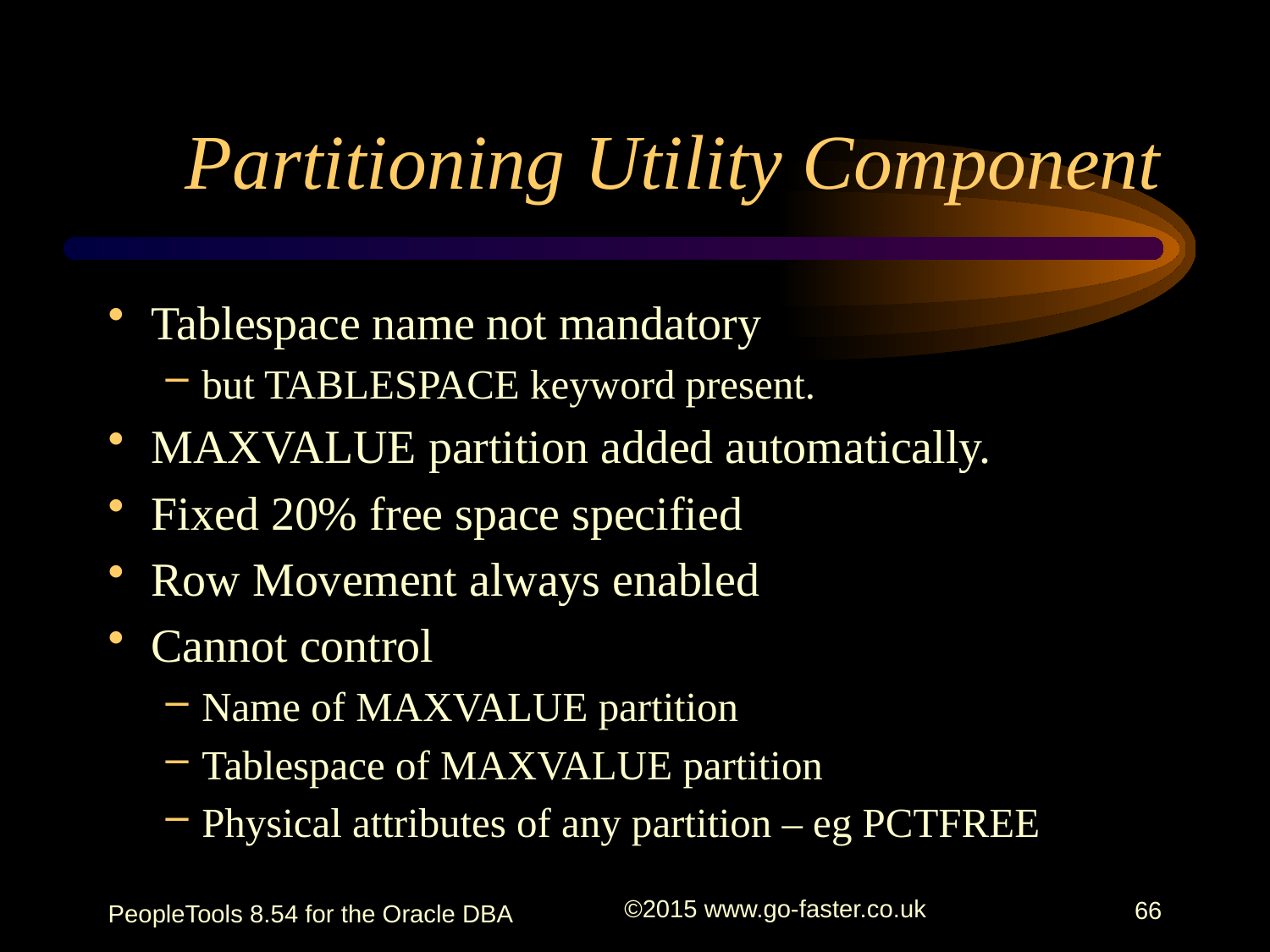

# Partitioning Utility Component
Tablespace name not mandatory
but TABLESPACE keyword present.
MAXVALUE partition added automatically.
Fixed 20% free space specified
Row Movement always enabled
Cannot control
Name of MAXVALUE partition
Tablespace of MAXVALUE partition
Physical attributes of any partition – eg PCTFREE
PeopleTools 8.54 for the Oracle DBA
©2015 www.go-faster.co.uk
66